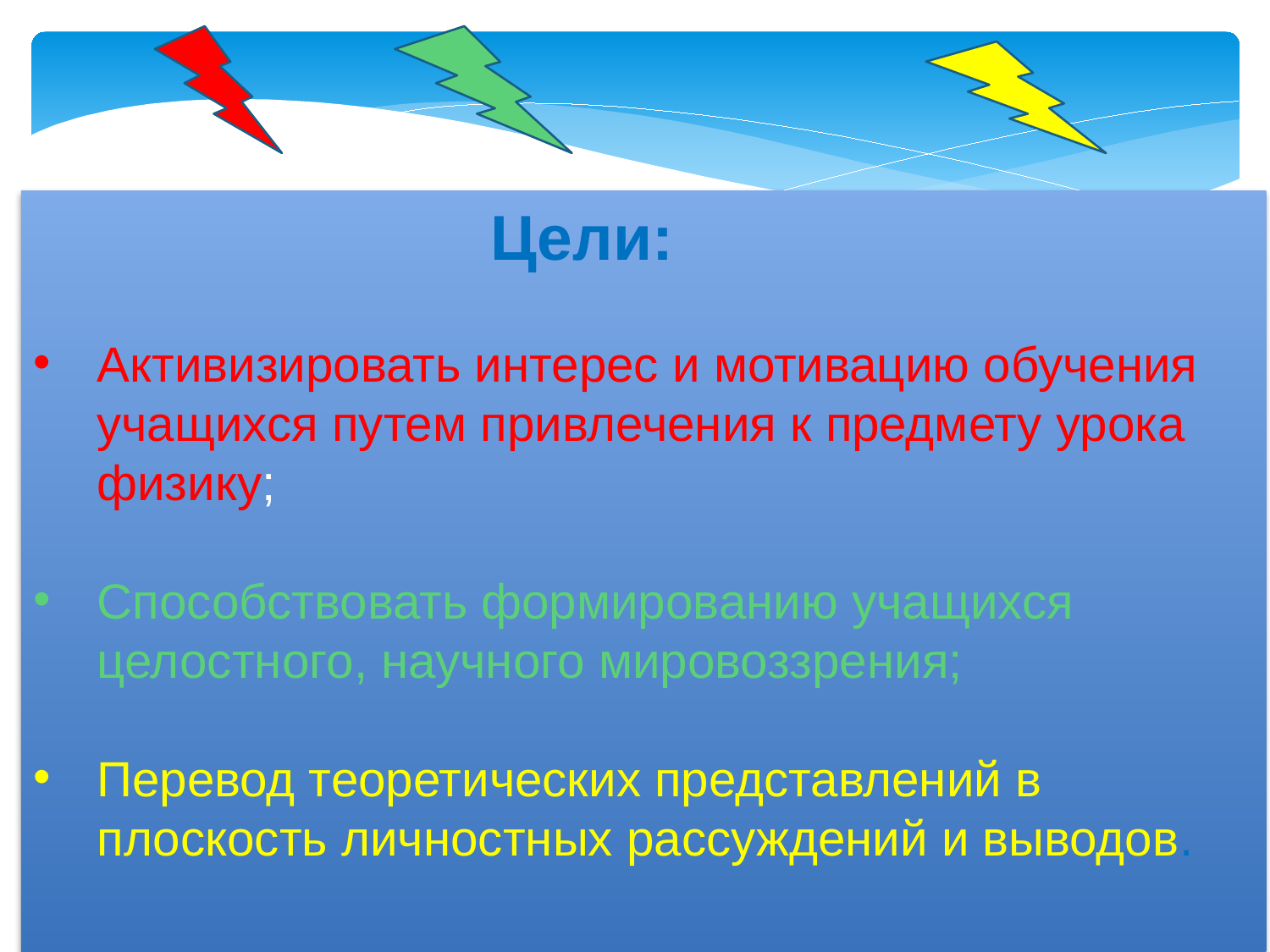

Цели:

Активизировать интерес и мотивацию обучения учащихся путем привлечения к предмету урока физику;

Способствовать формированию учащихся  целостного, научного мировоззрения;

Перевод теоретических представлений в плоскость личностных рассуждений и выводов.